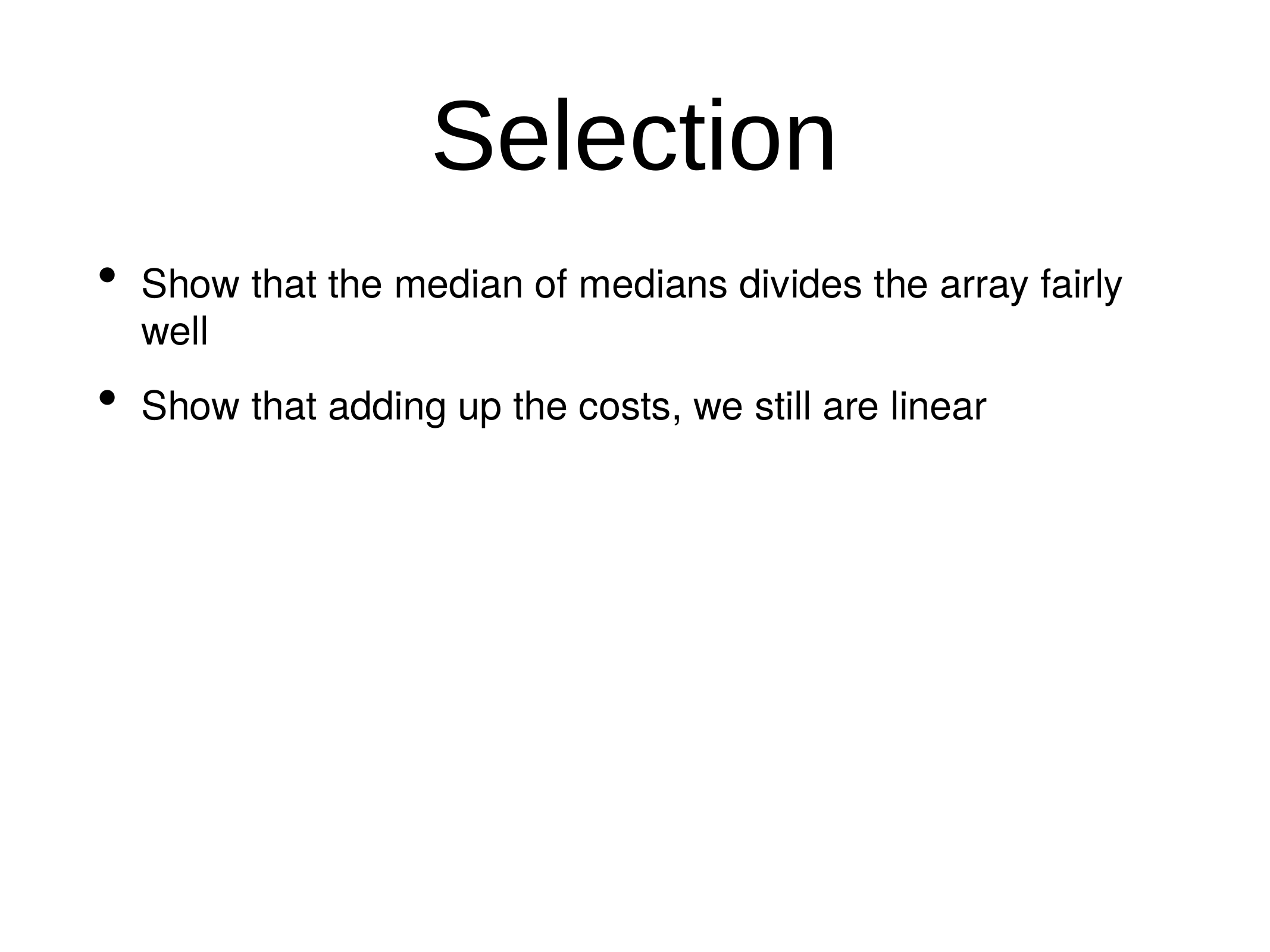

# Selection
Show that the median of medians divides the array fairly well
Show that adding up the costs, we still are linear